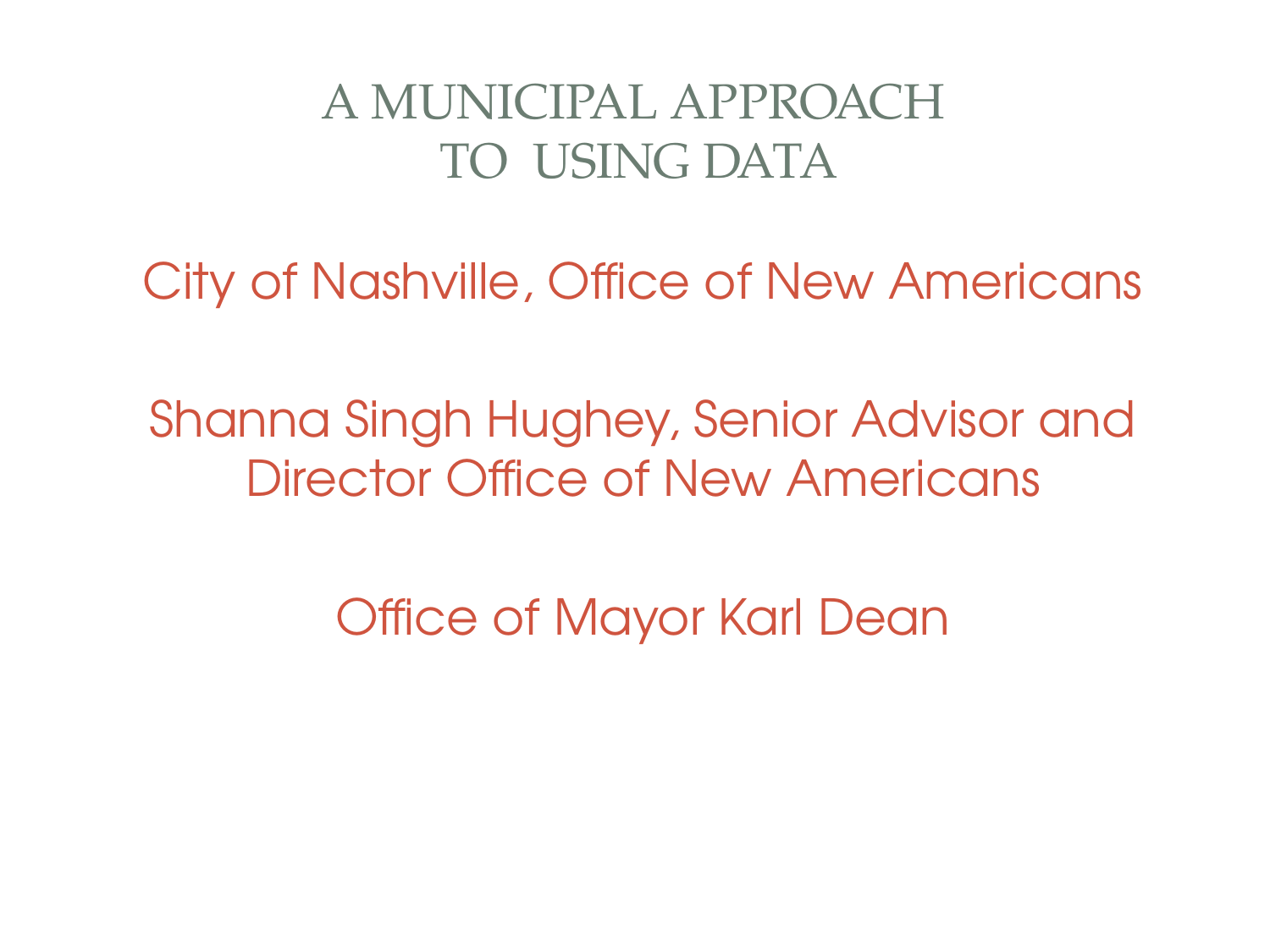

# A Municipal Approach to  Using Data
City of Nashville, Office of New Americans

Shanna Singh Hughey, Senior Advisor and Director Office of New Americans

Office of Mayor Karl Dean